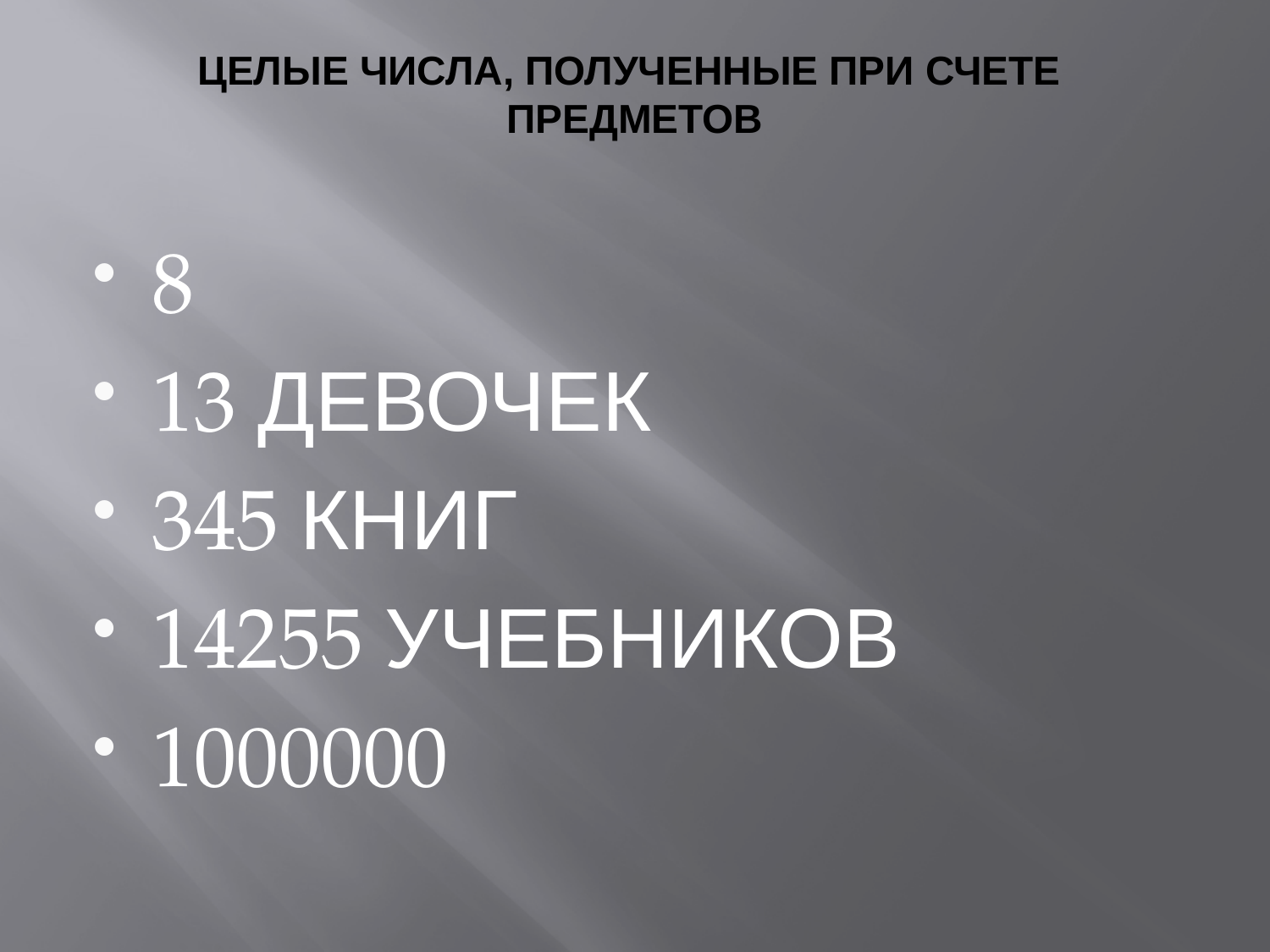

# ЦЕЛЫЕ ЧИСЛА, ПОЛУЧЕННЫЕ ПРИ СЧЕТЕ  ПРЕДМЕТОВ
8
13 ДЕВОЧЕК
345 КНИГ
14255 УЧЕБНИКОВ
1000000